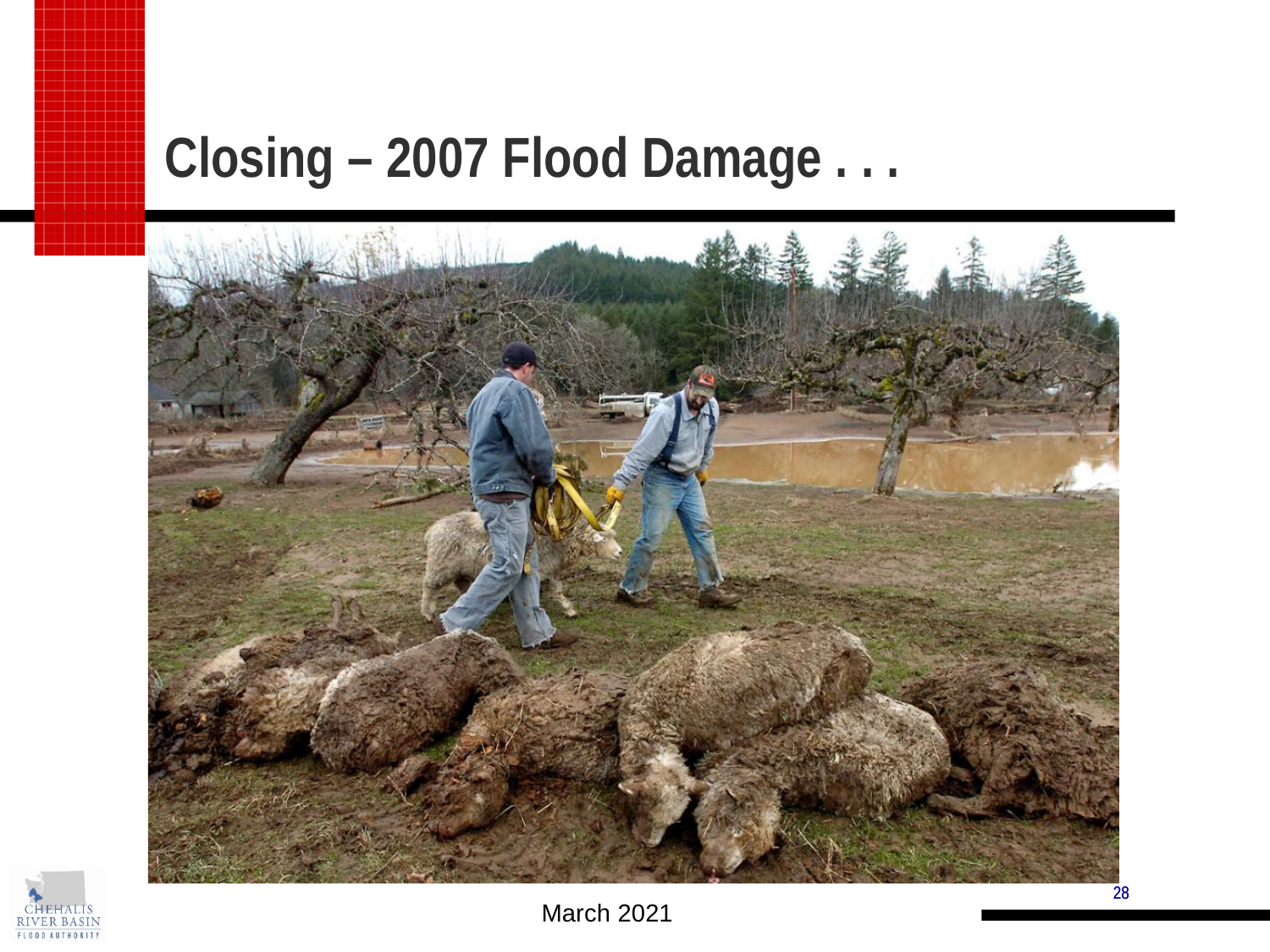

# Closing – 2007 Flood Damage . . .

28
28
March 2021